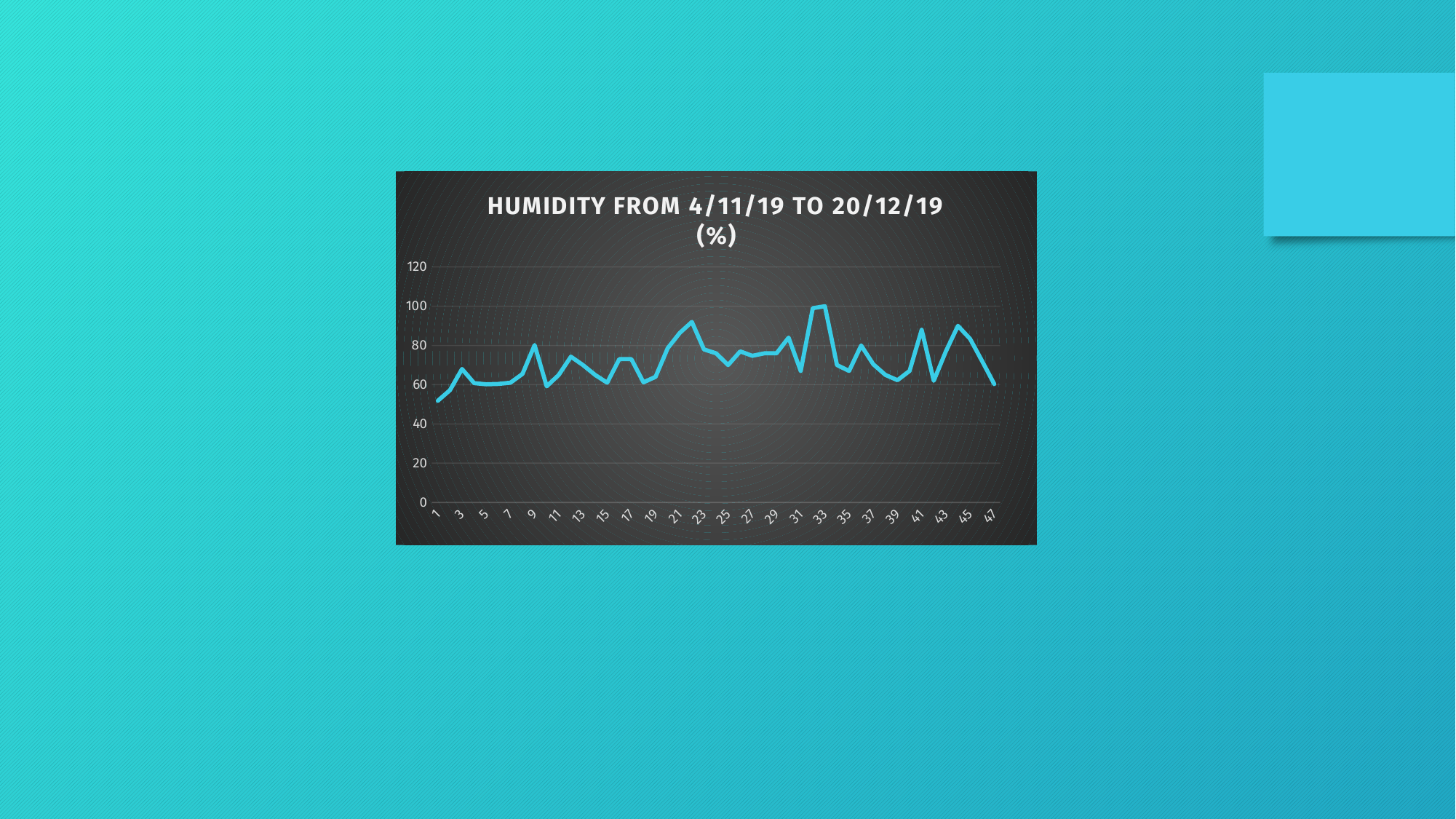

### Chart:

| Category | HUMIDITY FROM 4/11/19 TO 20/12/19 (%) |
|---|---|